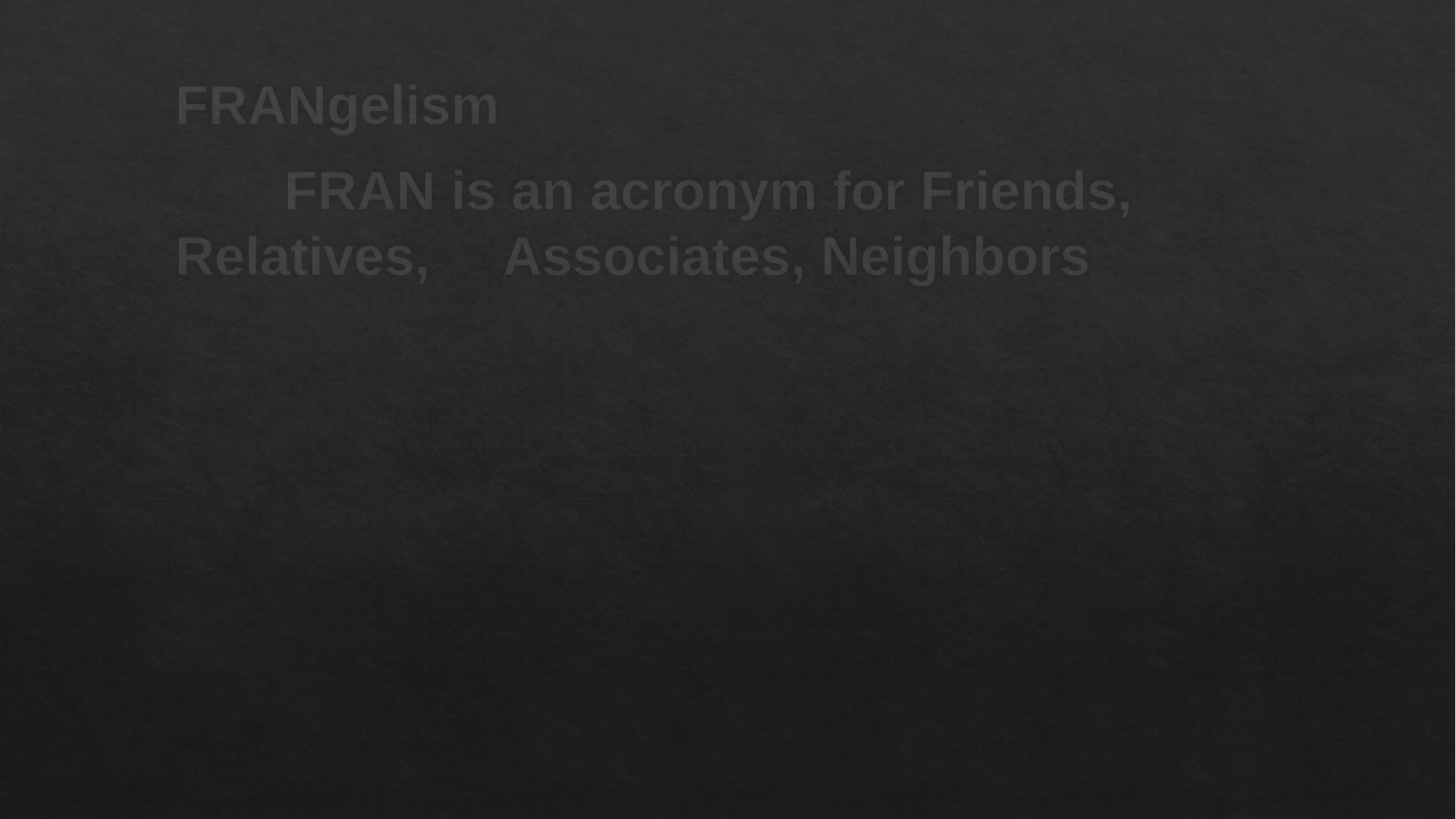

FRANgelism
	FRAN is an acronym for Friends, Relatives, 	Associates, Neighbors